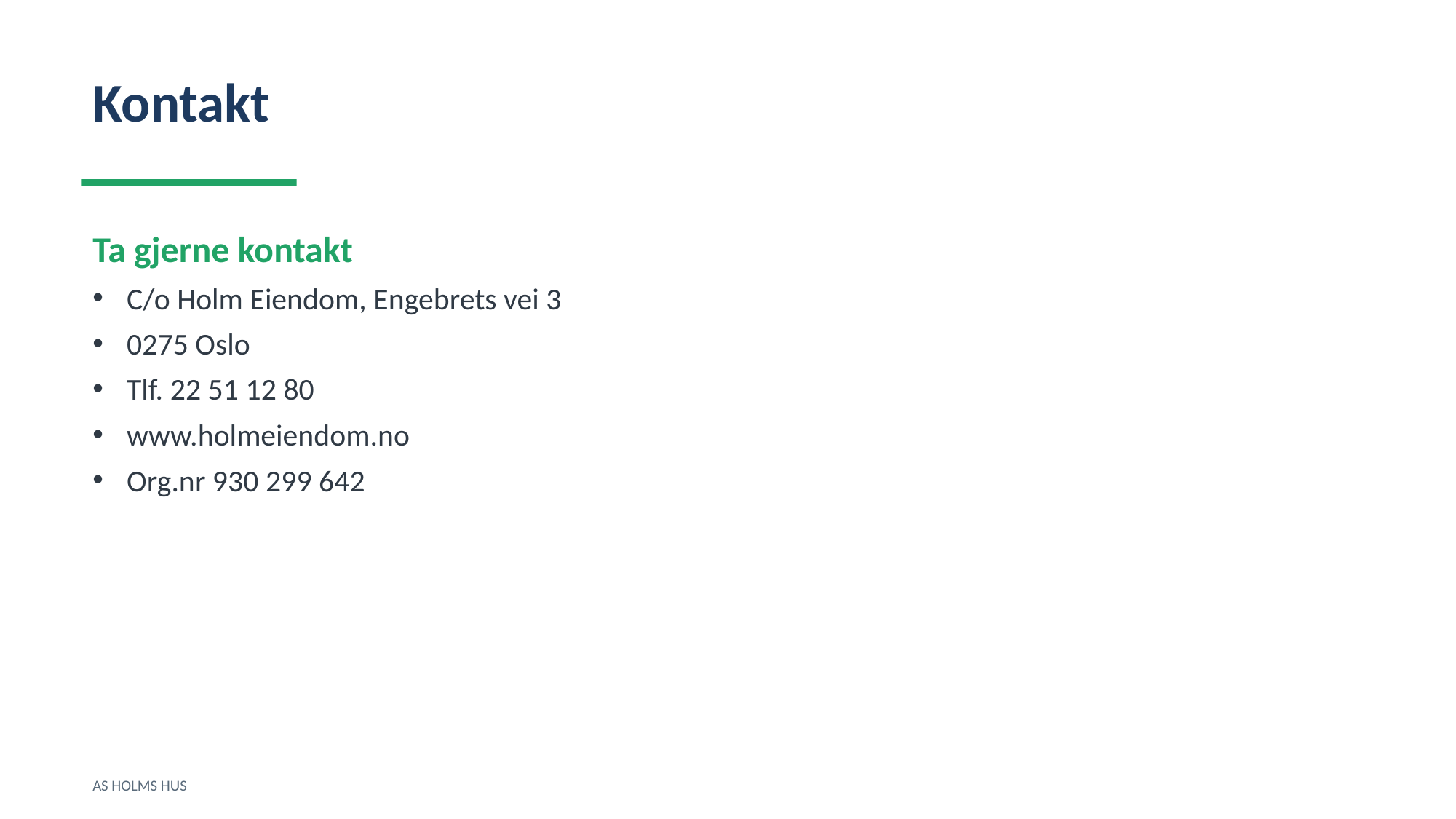

Kontakt

Ta gjerne kontakt
C/o Holm Eiendom, Engebrets vei 3
0275 Oslo
Tlf. 22 51 12 80
www.holmeiendom.no
Org.nr 930 299 642
AS HOLMS HUS